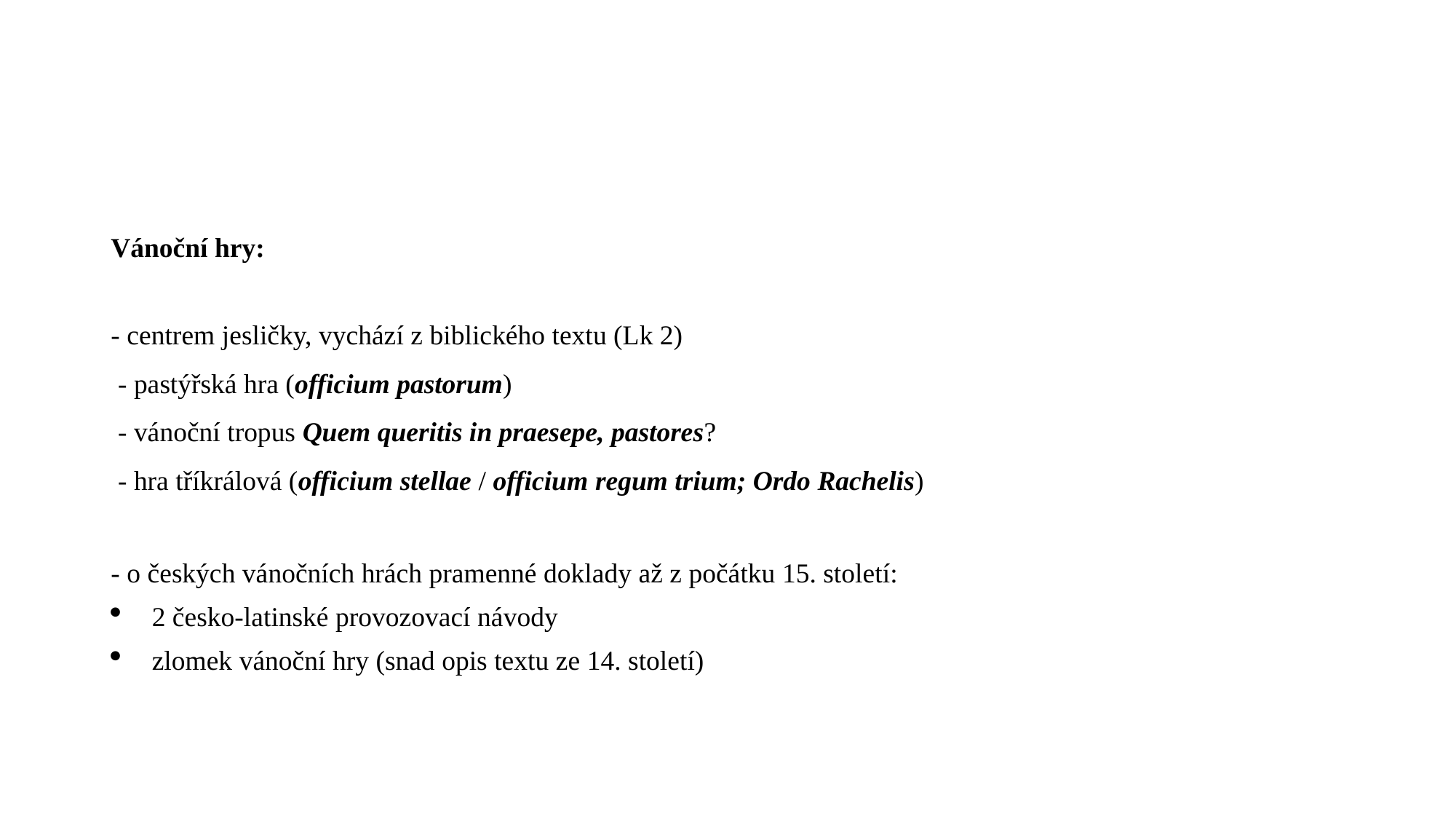

#
Vánoční hry:

- centrem jesličky, vychází z biblického textu (Lk 2)
 - pastýřská hra (officium pastorum)
 - vánoční tropus Quem queritis in praesepe, pastores?
 - hra tříkrálová (officium stellae / officium regum trium; Ordo Rachelis)

- o českých vánočních hrách pramenné doklady až z počátku 15. století:
2 česko-latinské provozovací návody
zlomek vánoční hry (snad opis textu ze 14. století)